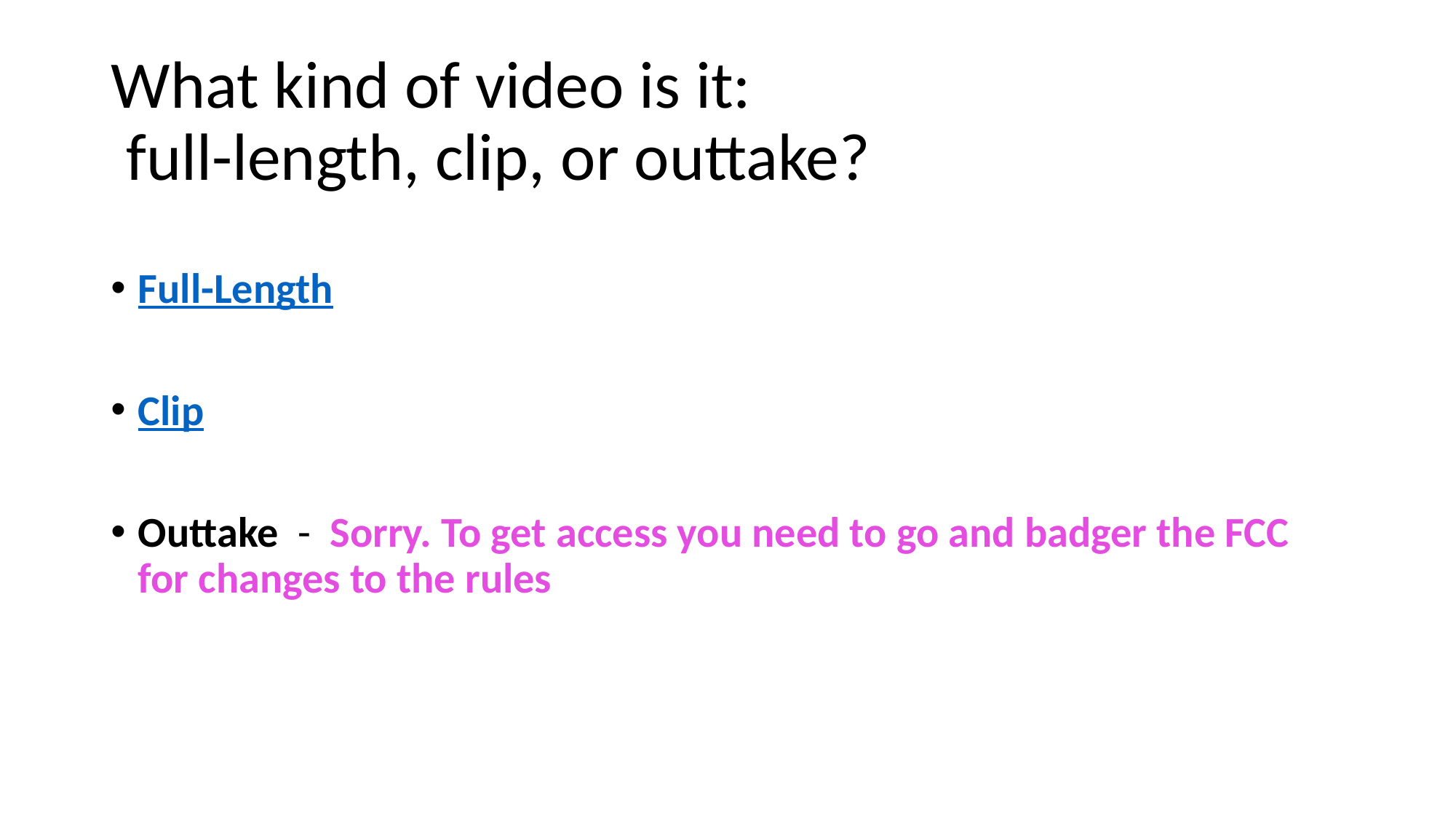

# What kind of video is it: full-length, clip, or outtake?
Full-Length

Clip

Outtake  -  Sorry. To get access you need to go and badger the FCC for changes to the rules